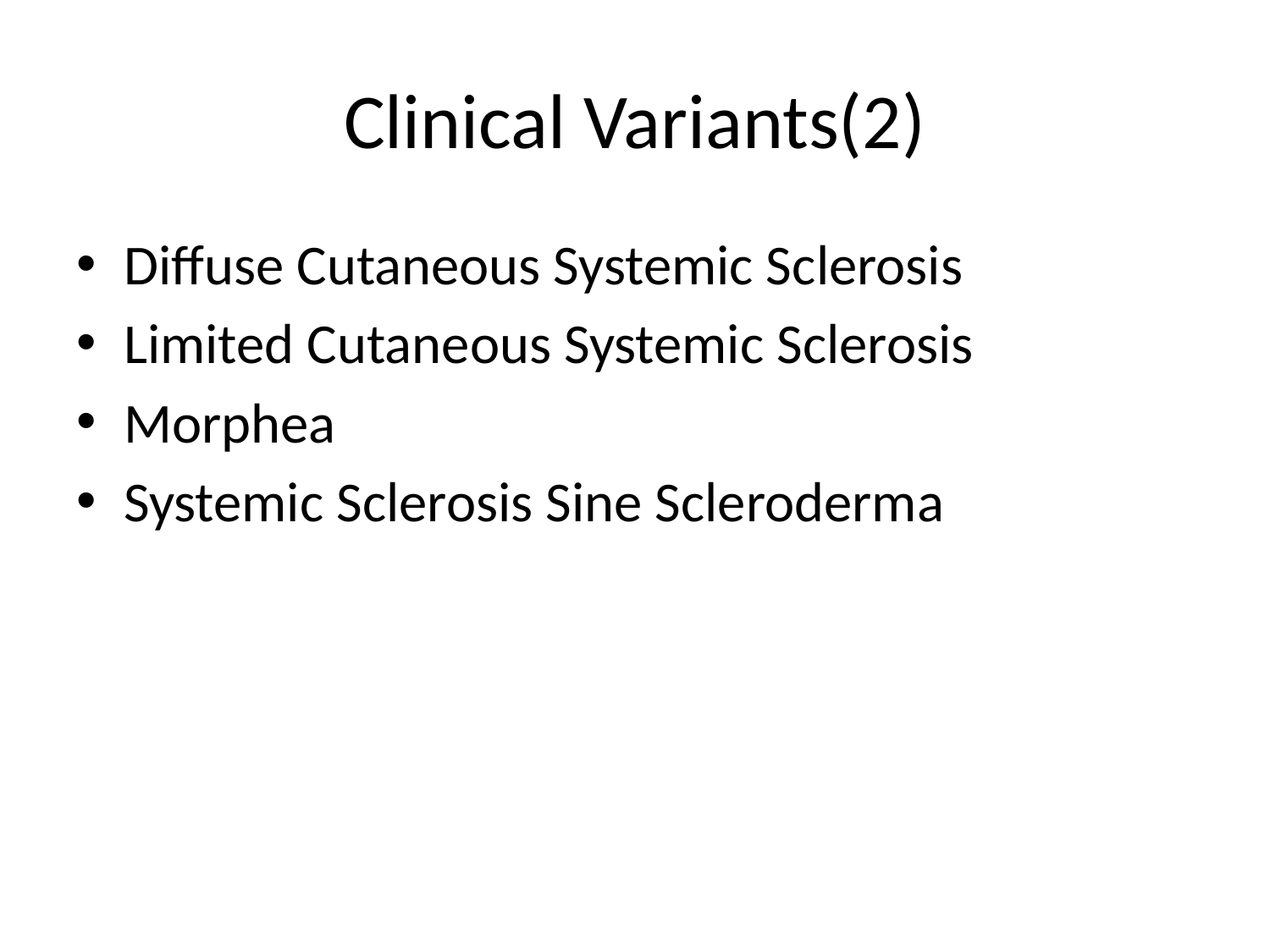

# Clinical Variants(2)
Diffuse Cutaneous Systemic Sclerosis
Limited Cutaneous Systemic Sclerosis
Morphea
Systemic Sclerosis Sine Scleroderma